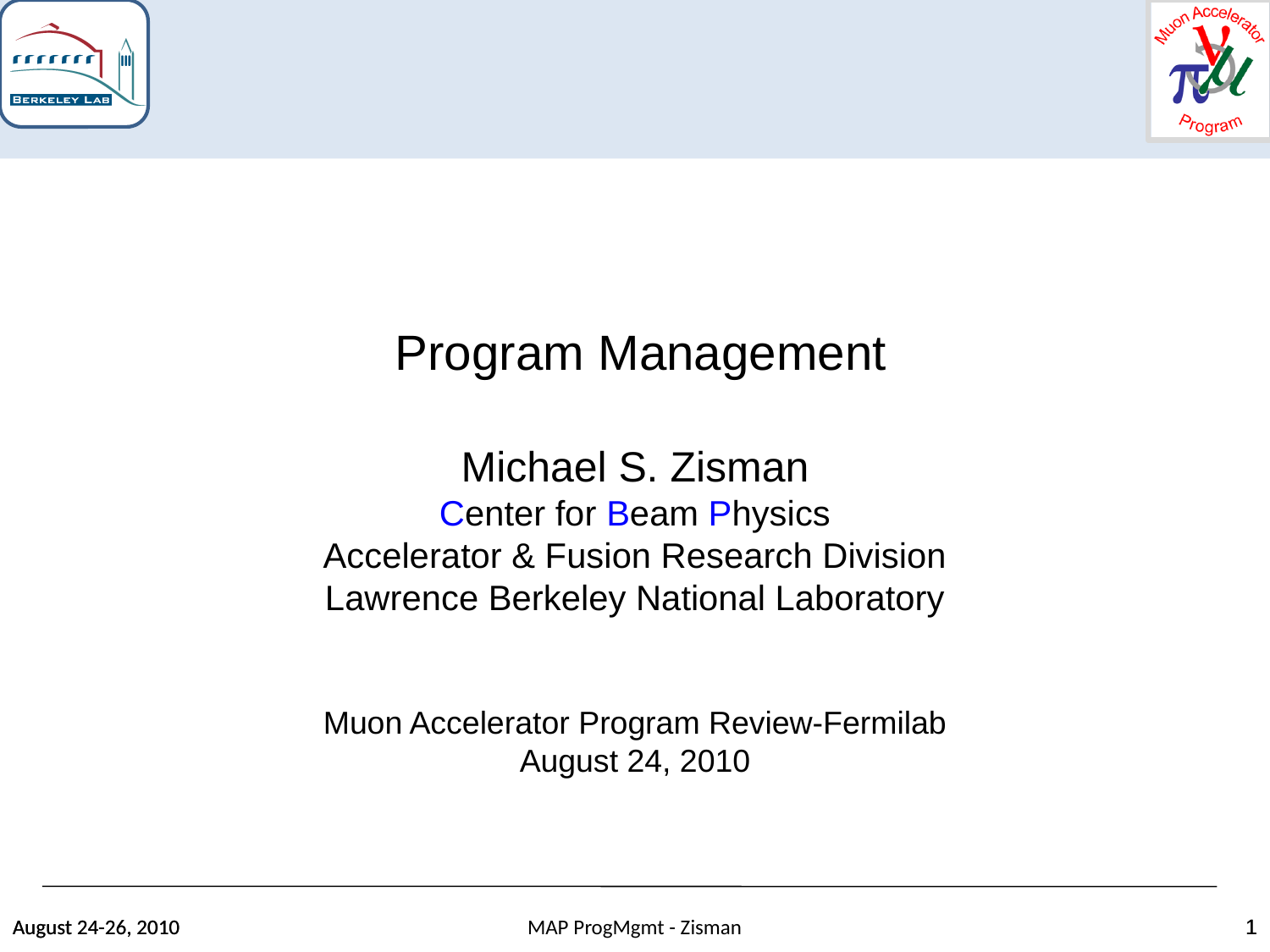

#
 Program Management

Michael S. Zisman
Center for Beam Physics
Accelerator & Fusion Research Division
Lawrence Berkeley National Laboratory

Muon Accelerator Program Review-Fermilab
August 24, 2010
August 24-26, 2010
August 24-26, 2010
MAP ProgMgmt - Zisman
1
1